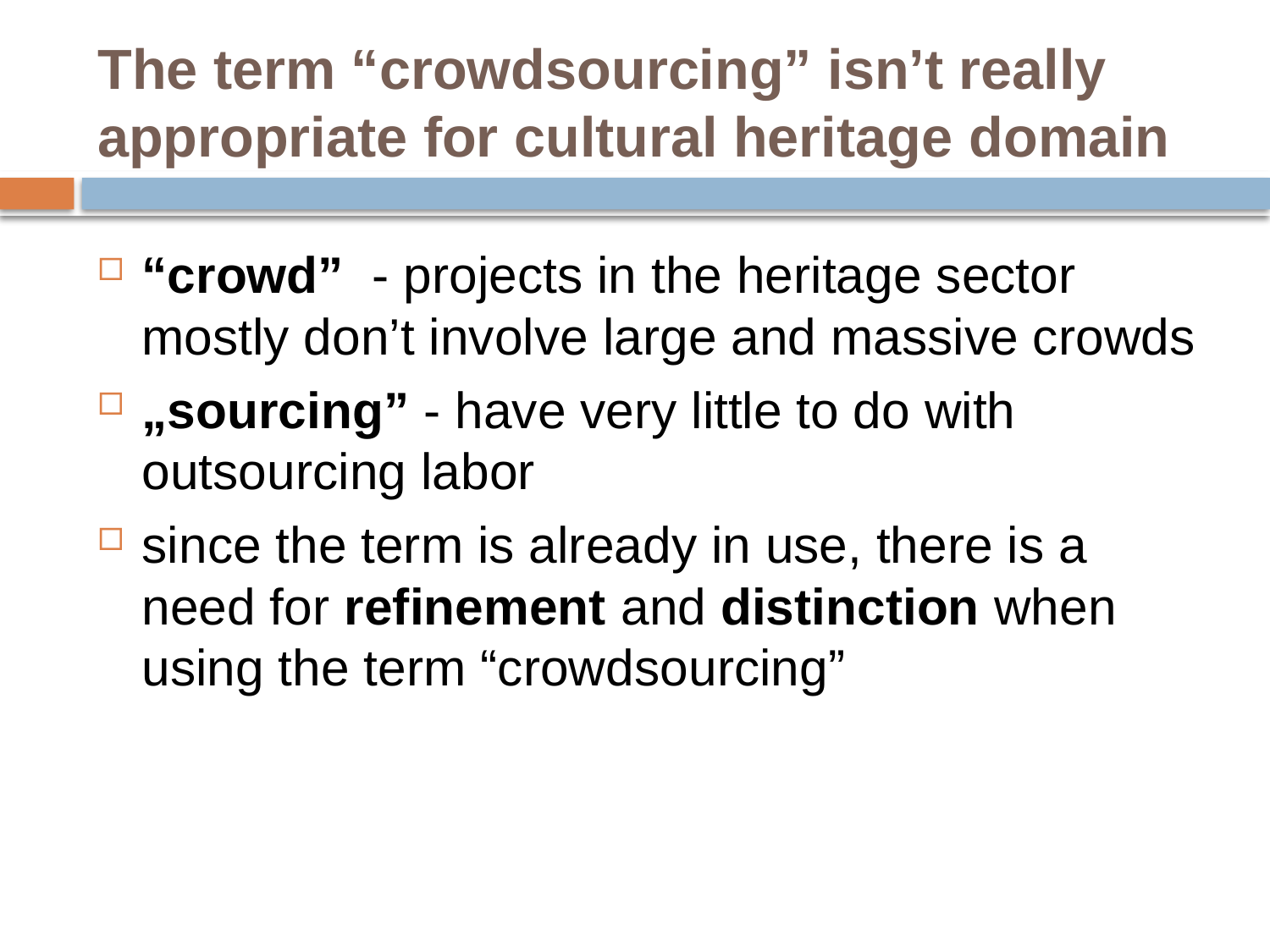

# The term “crowdsourcing” isn’t really appropriate for cultural heritage domain
“crowd”  - projects in the heritage sector mostly don’t involve large and massive crowds
„sourcing” - have very little to do with outsourcing labor
since the term is already in use, there is a need for refinement and distinction when using the term “crowdsourcing”